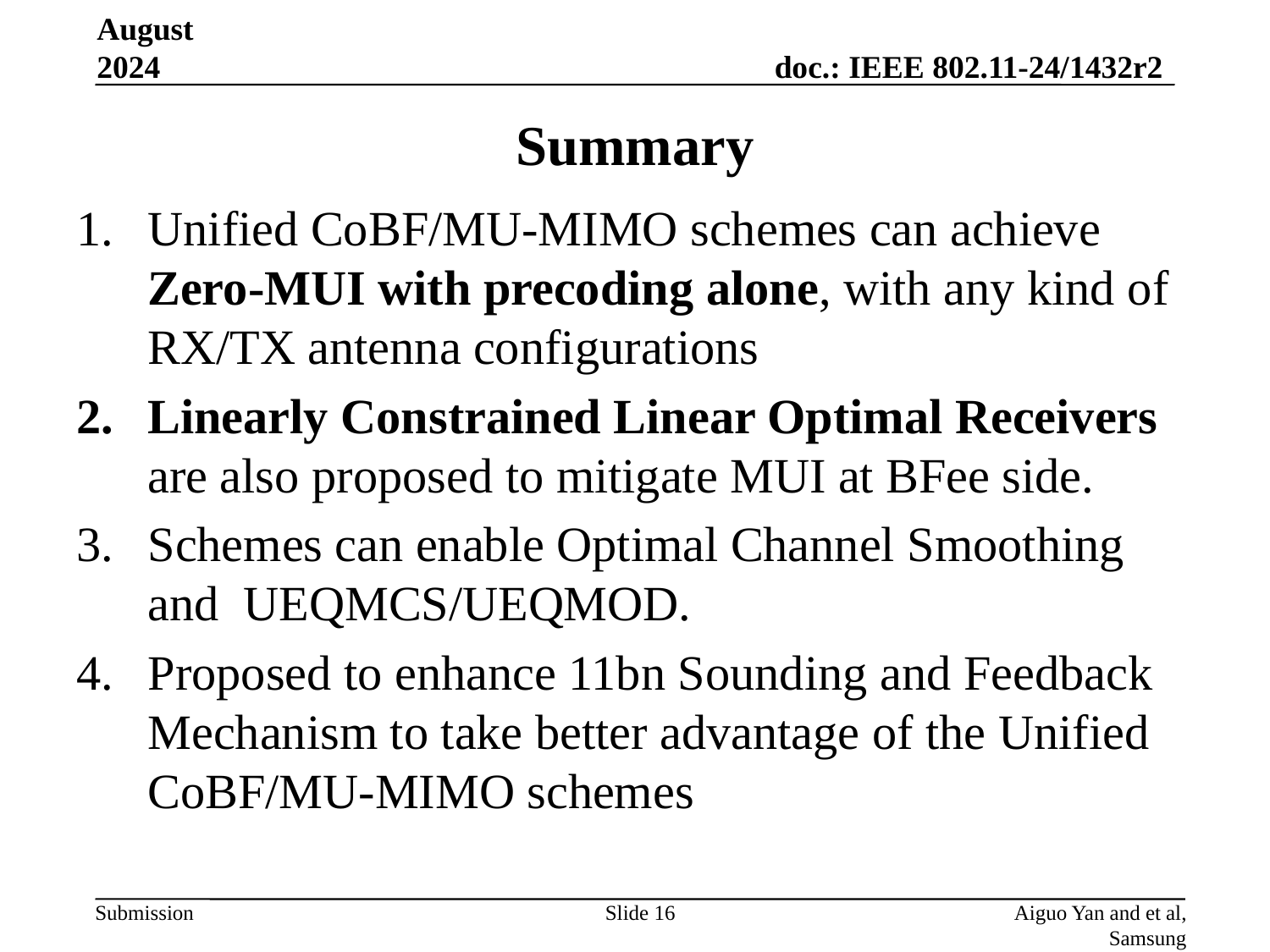

August 2024
# Summary
Unified CoBF/MU-MIMO schemes can achieve Zero-MUI with precoding alone, with any kind of RX/TX antenna configurations
Linearly Constrained Linear Optimal Receivers are also proposed to mitigate MUI at BFee side.
Schemes can enable Optimal Channel Smoothing and  UEQMCS/UEQMOD.
Proposed to enhance 11bn Sounding and Feedback Mechanism to take better advantage of the Unified CoBF/MU-MIMO schemes

Slide 16
Aiguo Yan and et al, Samsung